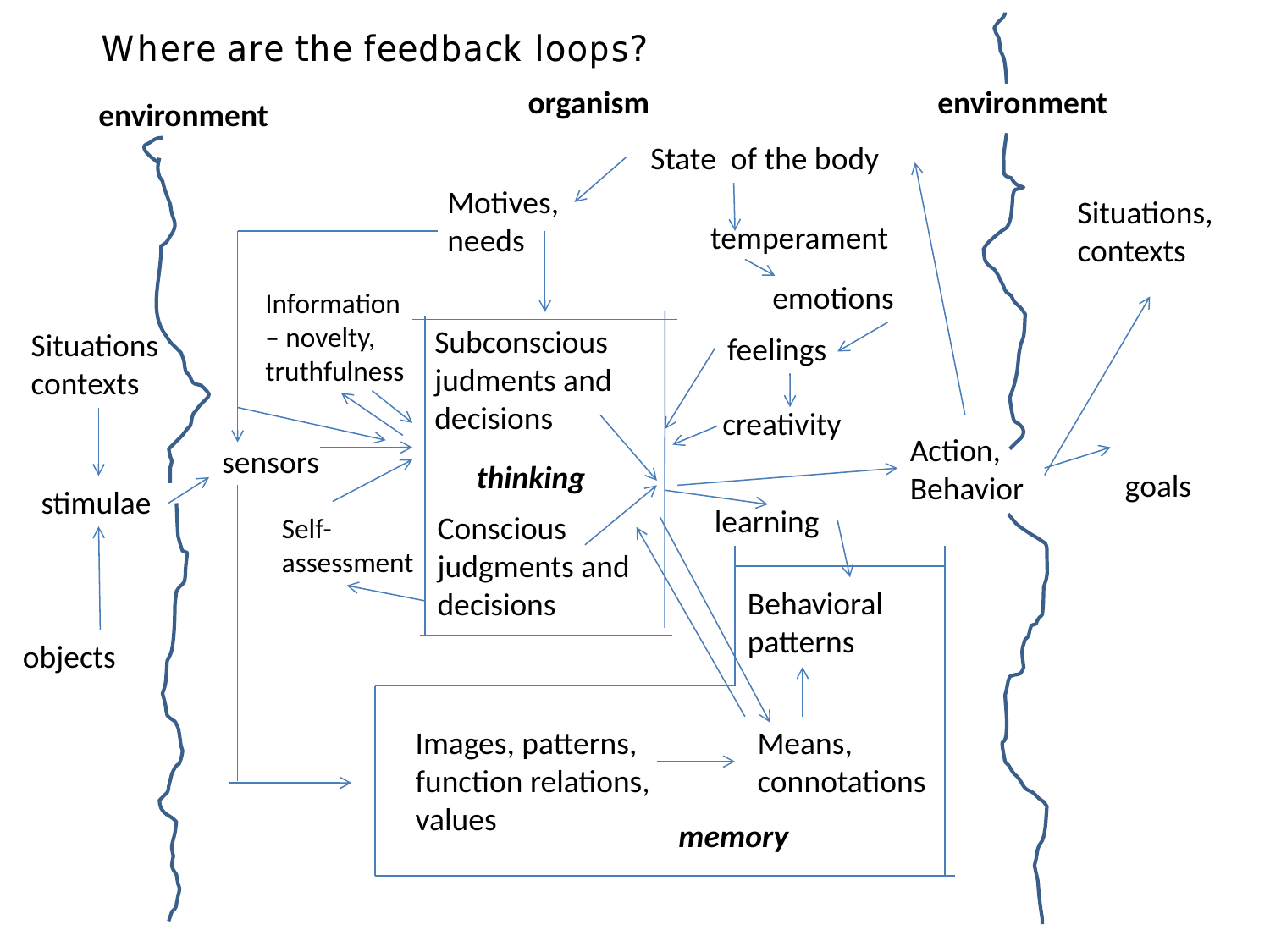

Where are the feedback loops?
organism
environment
environment
State  of the body

Motives, needs
Situations, contexts
temperament
emotions
Information – novelty,
truthfulness
Subconscious judments and decisions
Situationscontexts
feelings
creativity
Action, Behavior
sensors
thinking
goals
stimulae
learning
Conscious judgments and decisions

Self-assessment

Behavioral patterns
objects
Images, patterns, function relations, values
Means, connotations
memory